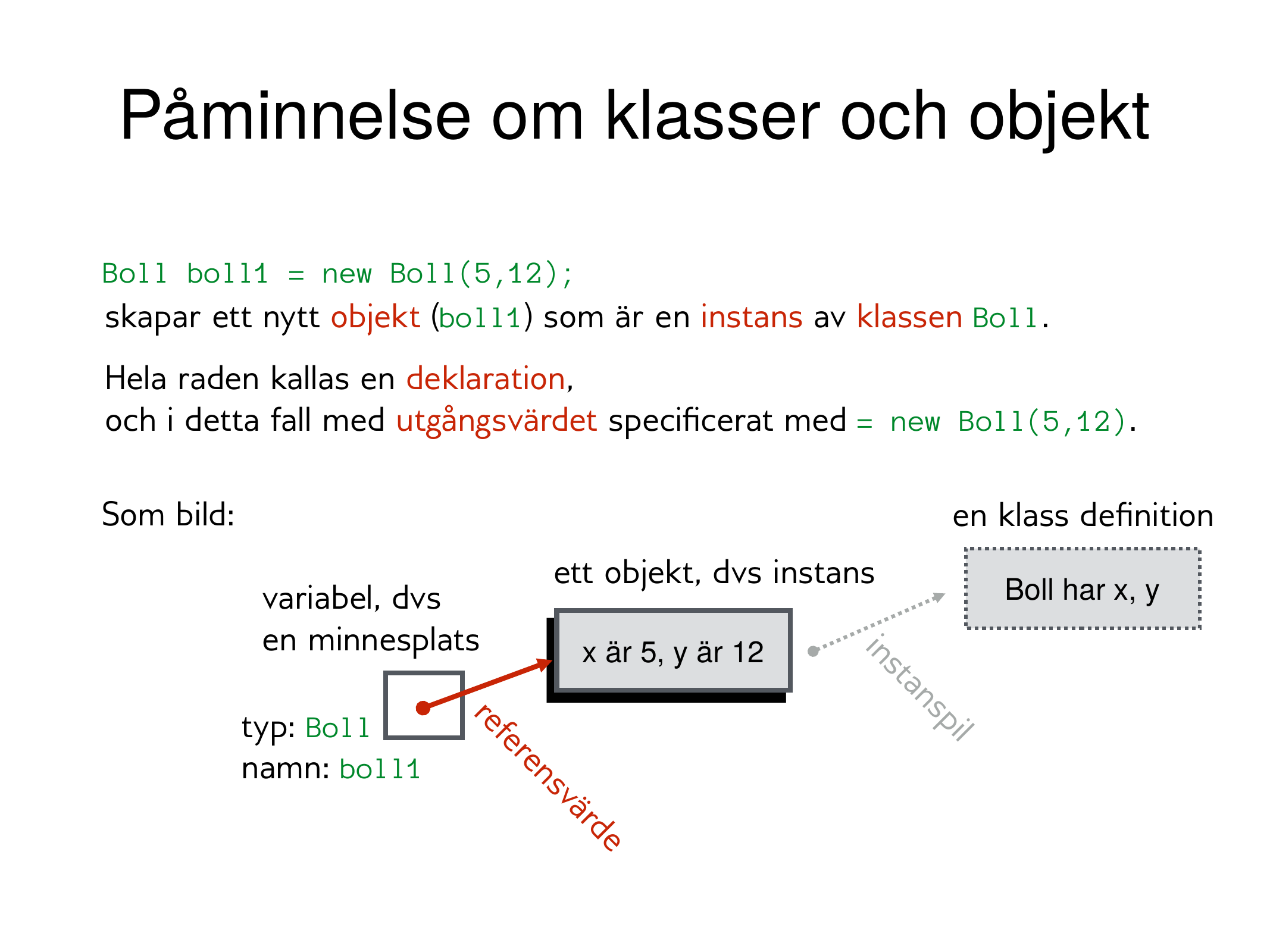

Påminnelse om klasser och objekt
Boll boll1 = new Boll(5,12);
skapar ett nytt objekt (boll1) som är en instans av klassen Boll.
Hela raden kallas en deklaration,
och i detta fall med utgångsvärdet specificerat med = new Boll(5,12).
Som bild:
ett objekt, dvs instans
variabel, dvs
en minnesplats
x är 5, y är 12

typ: Boll
namn: boll1
referensvärde
en klass definition
Boll har x, y

instanspil